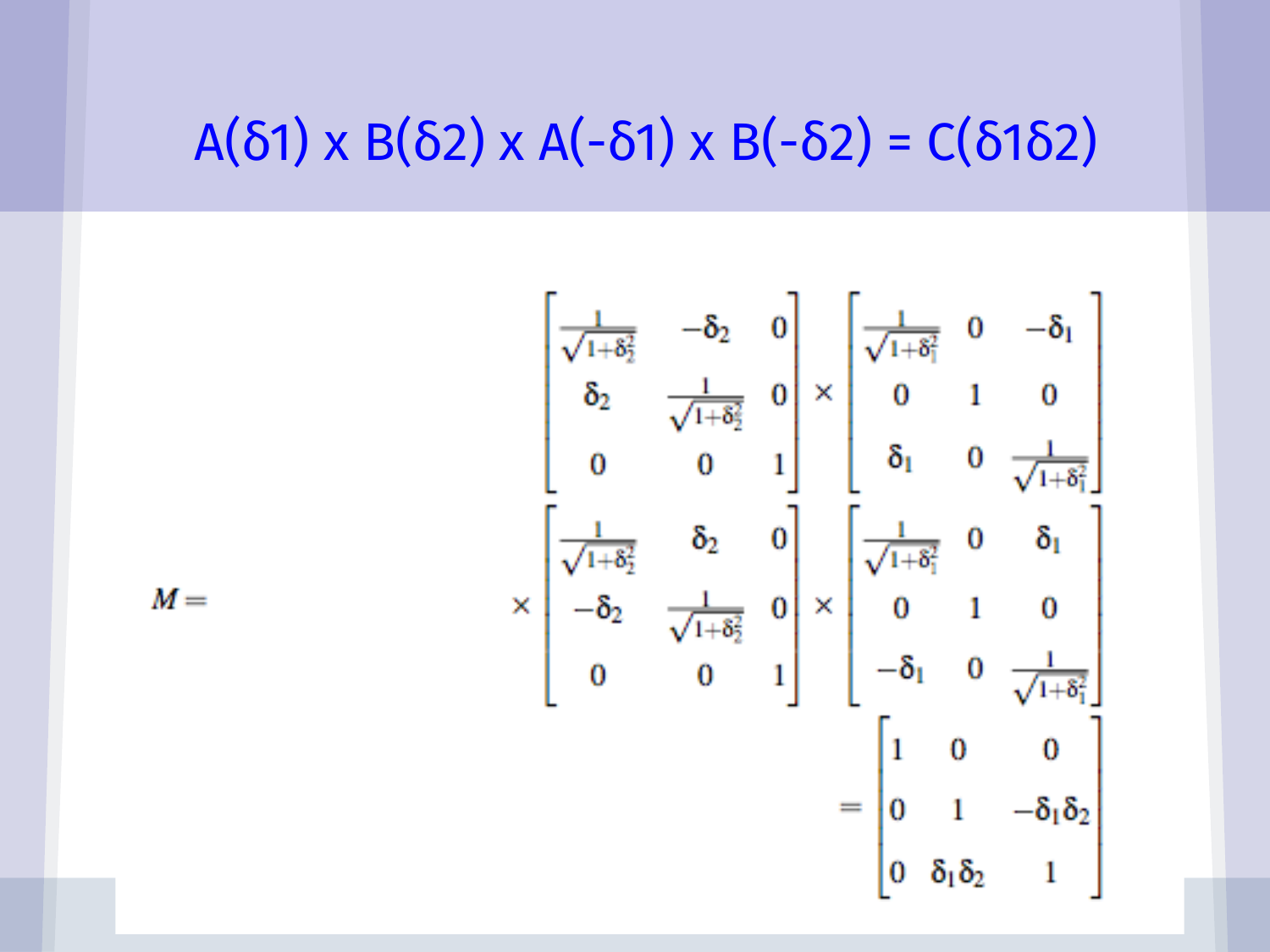

A(δ1) x B(δ2) x A(-δ1) x B(-δ2) = C(δ1δ2)